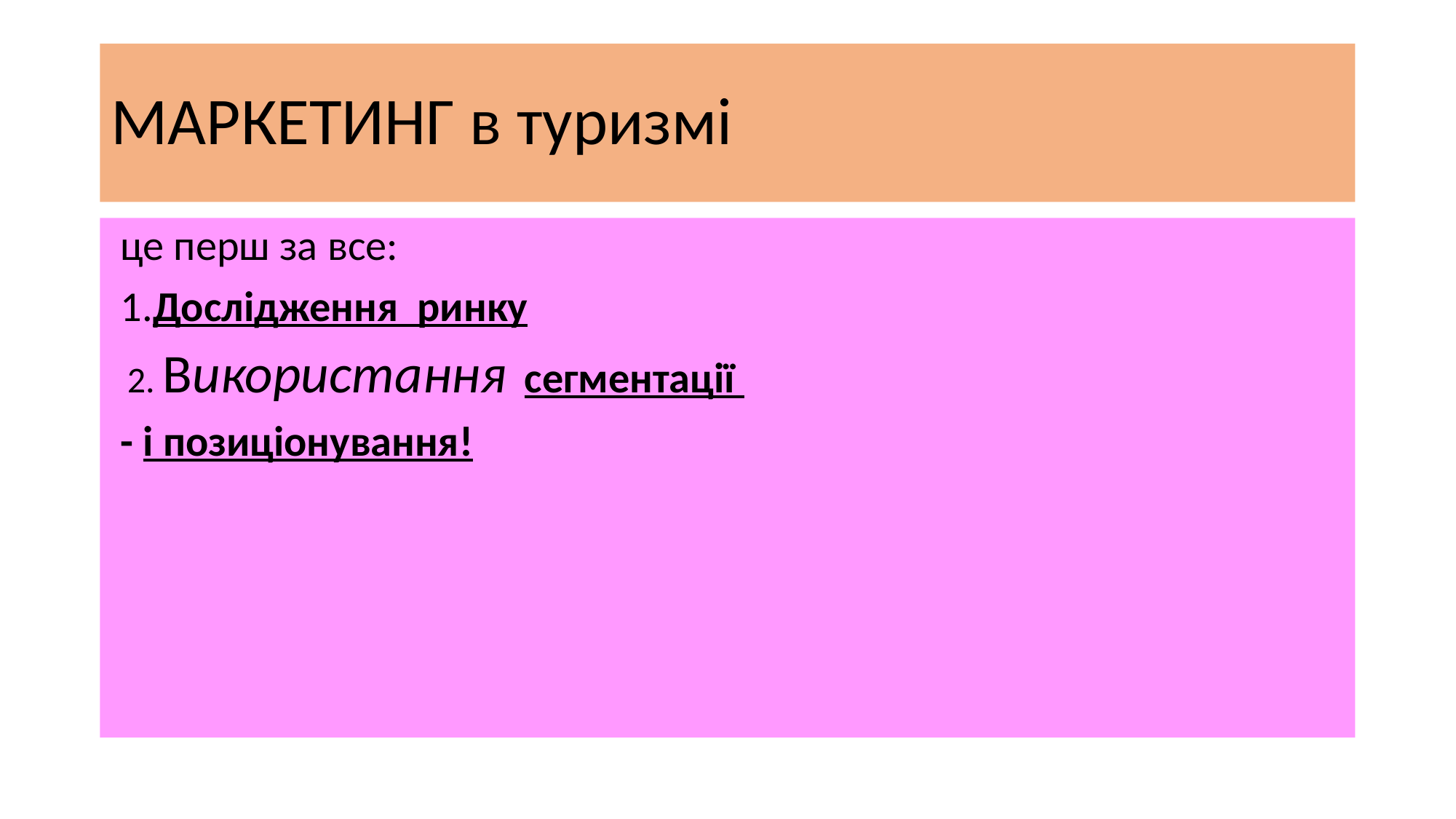

# МАРКЕТИНГ в туризмі
 це перш за все:
 1.Дослідження  ринку
  2. Використання  сегментації
 - і позиціонування!